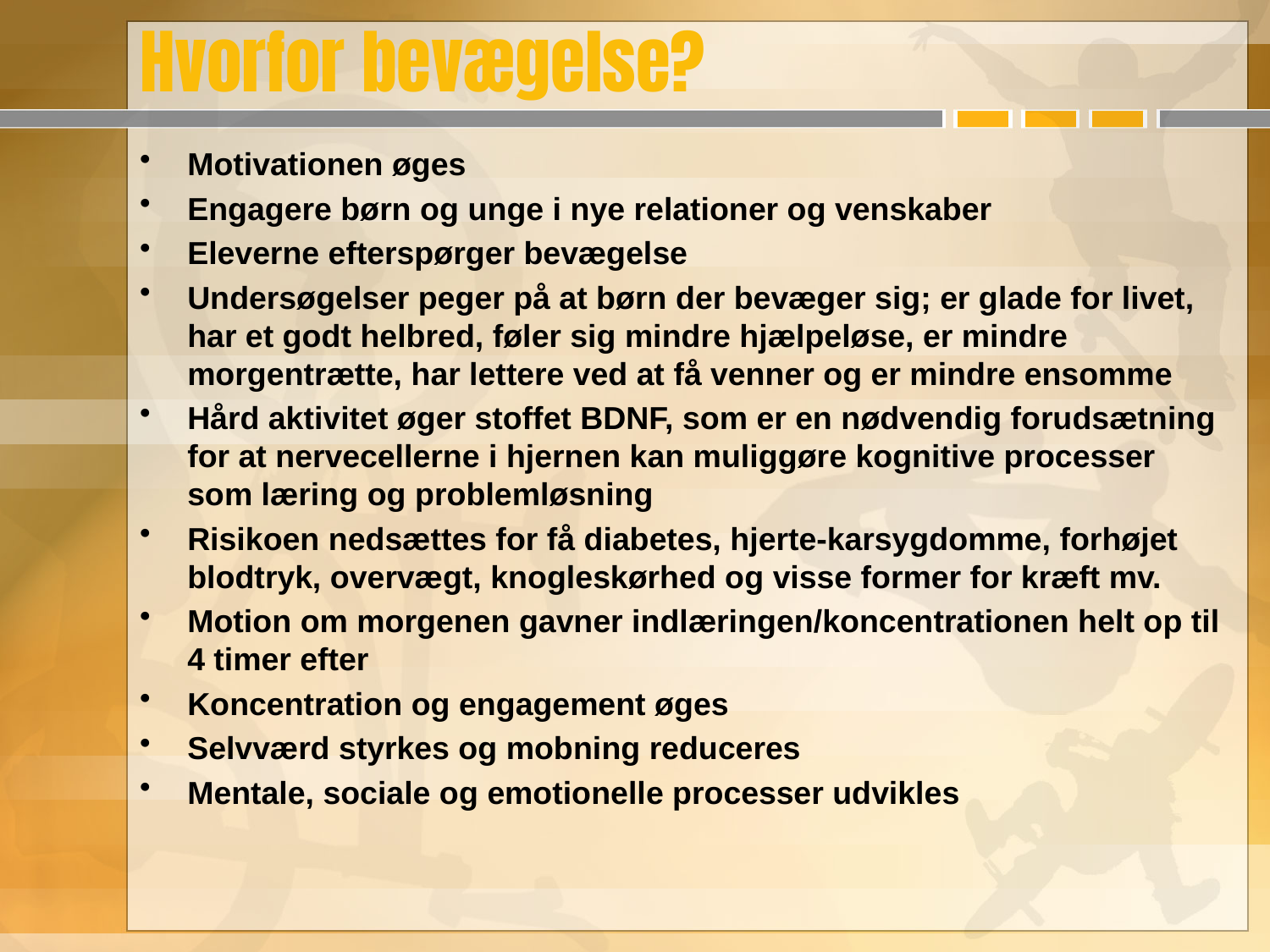

# Hvorfor bevægelse?
Motivationen øges
Engagere børn og unge i nye relationer og venskaber
Eleverne efterspørger bevægelse
Undersøgelser peger på at børn der bevæger sig; er glade for livet, har et godt helbred, føler sig mindre hjælpeløse, er mindre morgentrætte, har lettere ved at få venner og er mindre ensomme
Hård aktivitet øger stoffet BDNF, som er en nødvendig forudsætning for at nervecellerne i hjernen kan muliggøre kognitive processer som læring og problemløsning
Risikoen nedsættes for få diabetes, hjerte-karsygdomme, forhøjet blodtryk, overvægt, knogleskørhed og visse former for kræft mv.
Motion om morgenen gavner indlæringen/koncentrationen helt op til 4 timer efter
Koncentration og engagement øges
Selvværd styrkes og mobning reduceres
Mentale, sociale og emotionelle processer udvikles